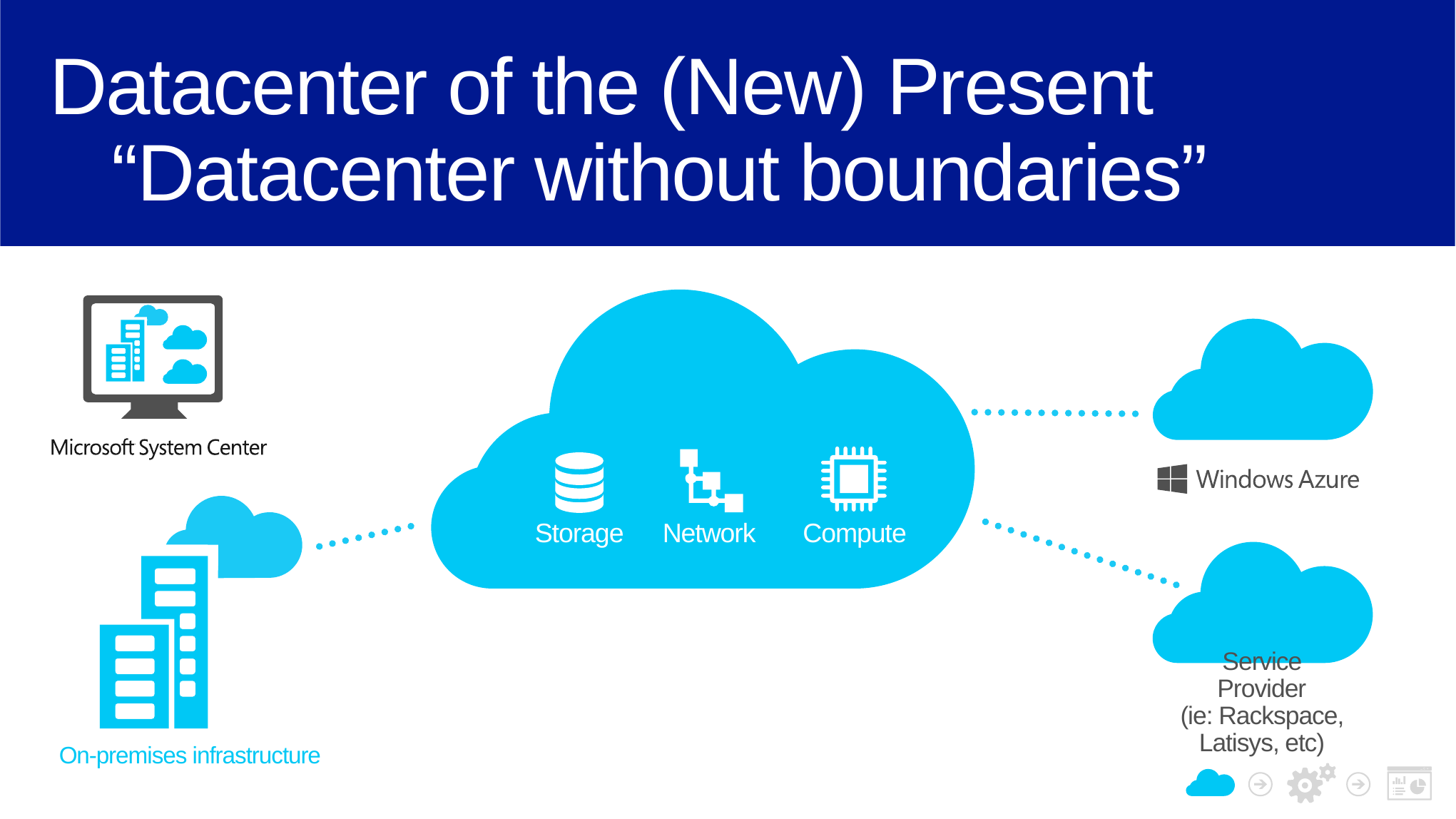

# Datacenter of the (New) Present “Datacenter without boundaries”

    Storage
    Network
   Compute

Service Provider
(ie: Rackspace, Latisys, etc)
On-premises infrastructure